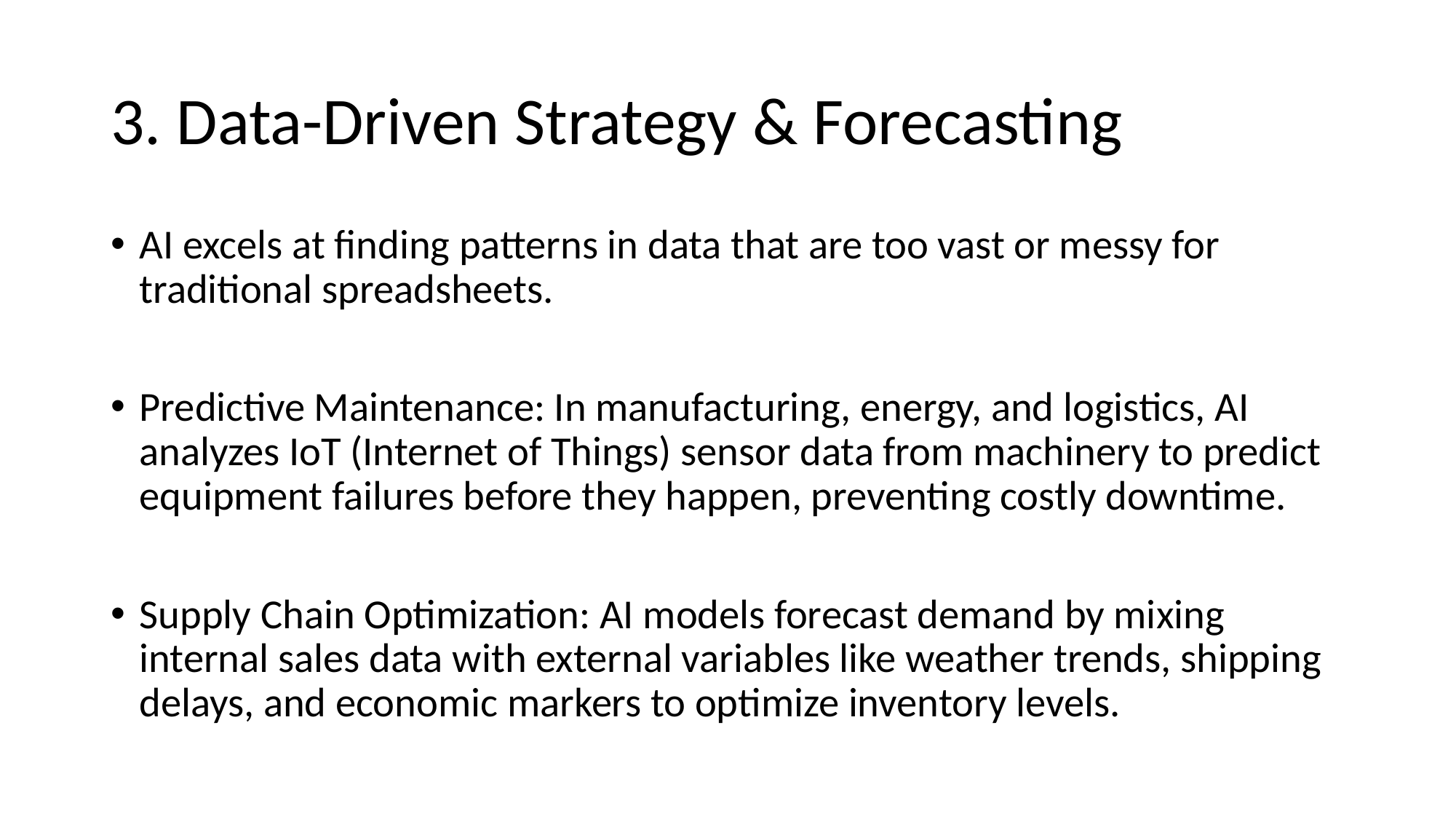

# 3. Data-Driven Strategy & Forecasting
AI excels at finding patterns in data that are too vast or messy for traditional spreadsheets.

Predictive Maintenance: In manufacturing, energy, and logistics, AI analyzes IoT (Internet of Things) sensor data from machinery to predict equipment failures before they happen, preventing costly downtime.

Supply Chain Optimization: AI models forecast demand by mixing internal sales data with external variables like weather trends, shipping delays, and economic markers to optimize inventory levels.